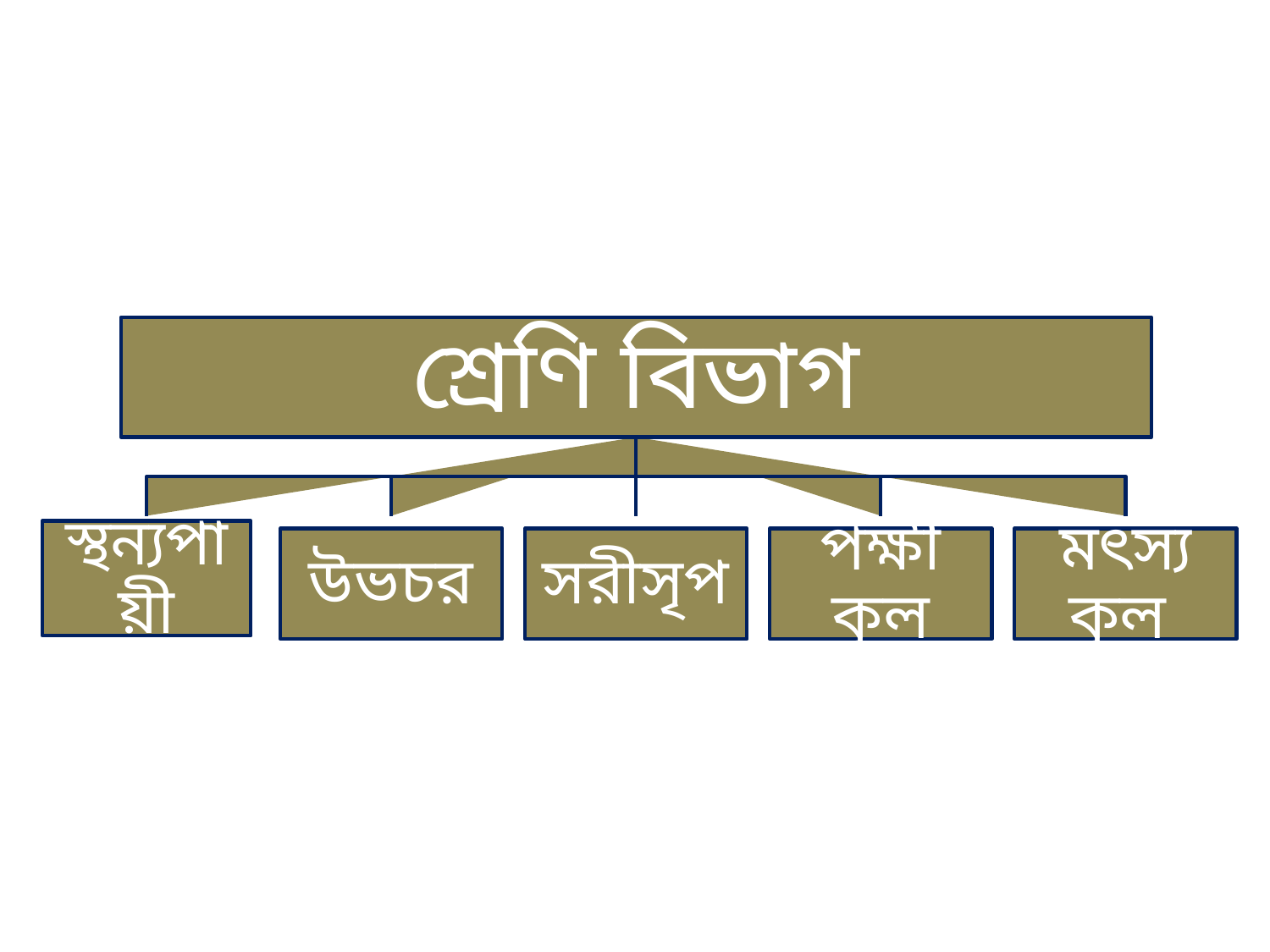

শ্রেণি বিভাগ

স্থন্যপায়ী
উভচর
পক্ষী কূল
মৎস্য কূল
সরীসৃপ